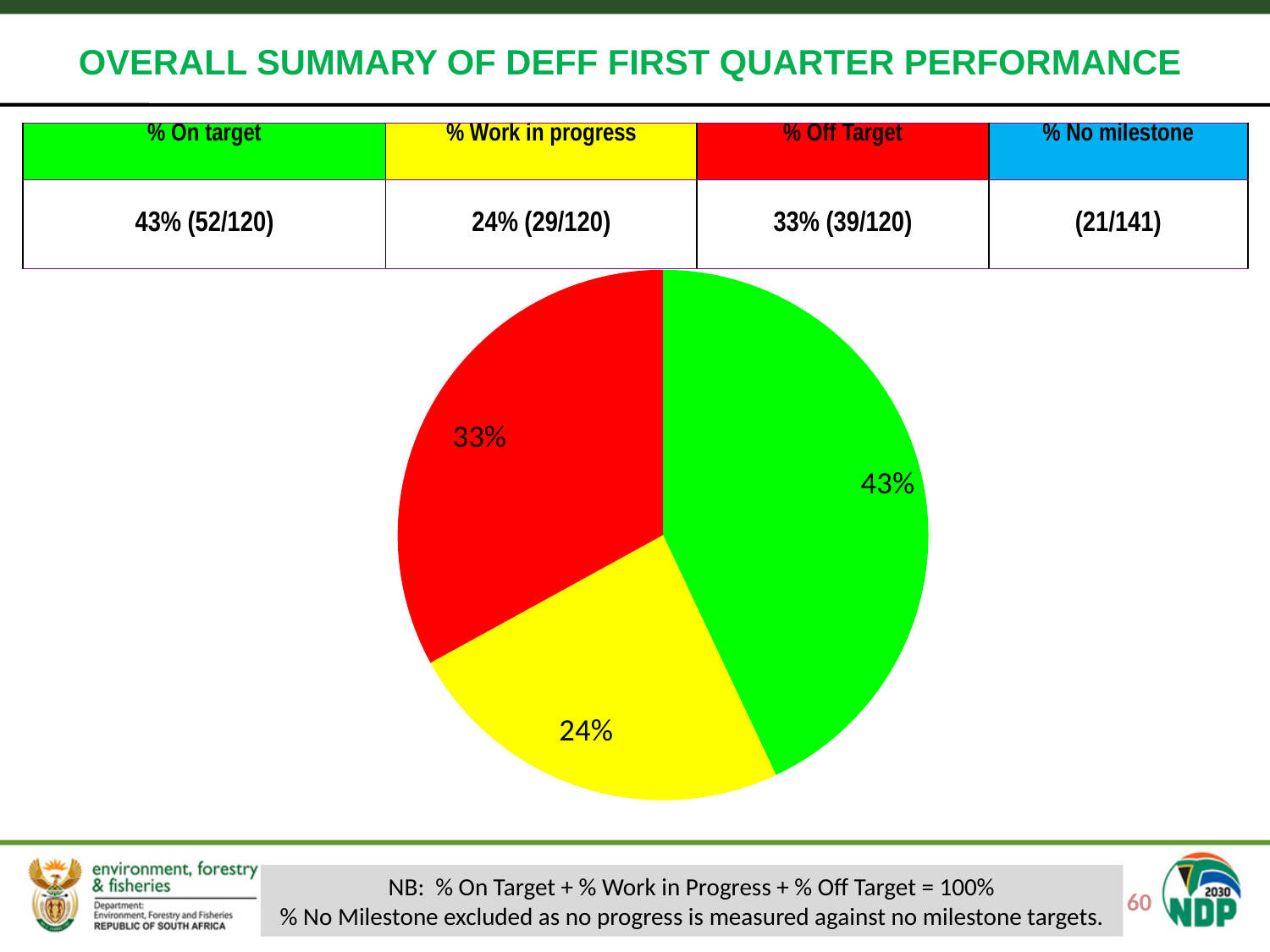

OVERALL SUMMARY OF DEFF FIRST QUARTER PERFORMANCE
#

| % On target | % Work in progress | % Off Target | % No milestone |
| --- | --- | --- | --- |
| 43% (52/120) | 24% (29/120) | 33% (39/120) | (21/141) |

### Chart

| Category | Sales |
|---|---|
| On target | 0.43000000000000005 |
| Work in progress | 0.24000000000000002 |
| off target  | 0.33000000000000007 |
| No milestone | 0.0 |
NB:  % On Target + % Work in Progress + % Off Target = 100%
% No Milestone excluded as no progress is measured against no milestone targets.
60